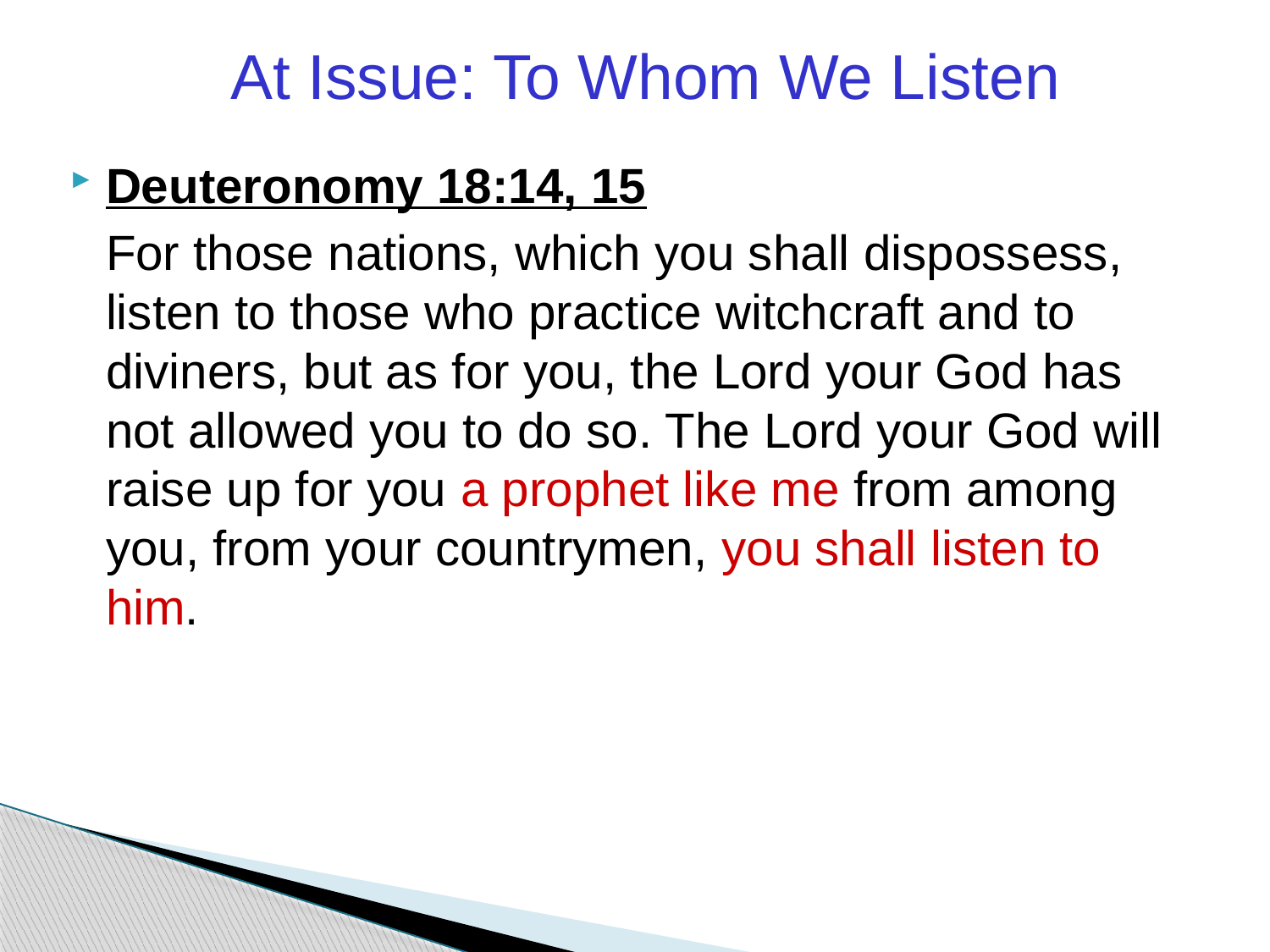

# At Issue: To Whom We Listen
Deuteronomy 18:14, 15
	For those nations, which you shall dispossess, listen to those who practice witchcraft and to diviners, but as for you, the Lord your God has not allowed you to do so. The Lord your God will raise up for you a prophet like me from among you, from your countrymen, you shall listen to him.